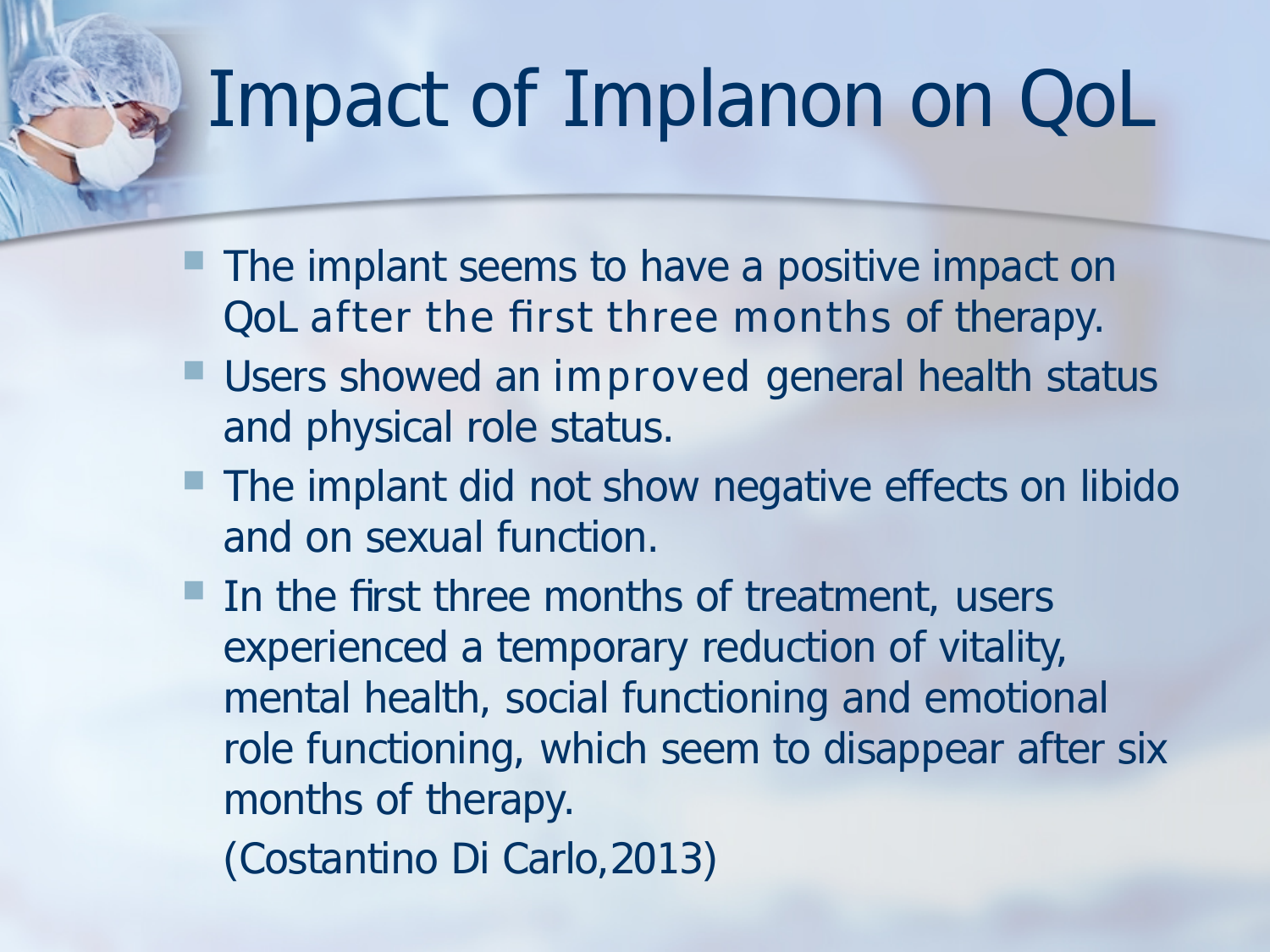

# Impact of Implanon on QoL
The implant seems to have a positive impact on QoL after the first three months of therapy.
Users showed an improved general health status and physical role status.
The implant did not show negative effects on libido and on sexual function.
In the first three months of treatment, users experienced a temporary reduction of vitality, mental health, social functioning and emotional role functioning, which seem to disappear after six months of therapy.
			(Costantino Di Carlo,2013)